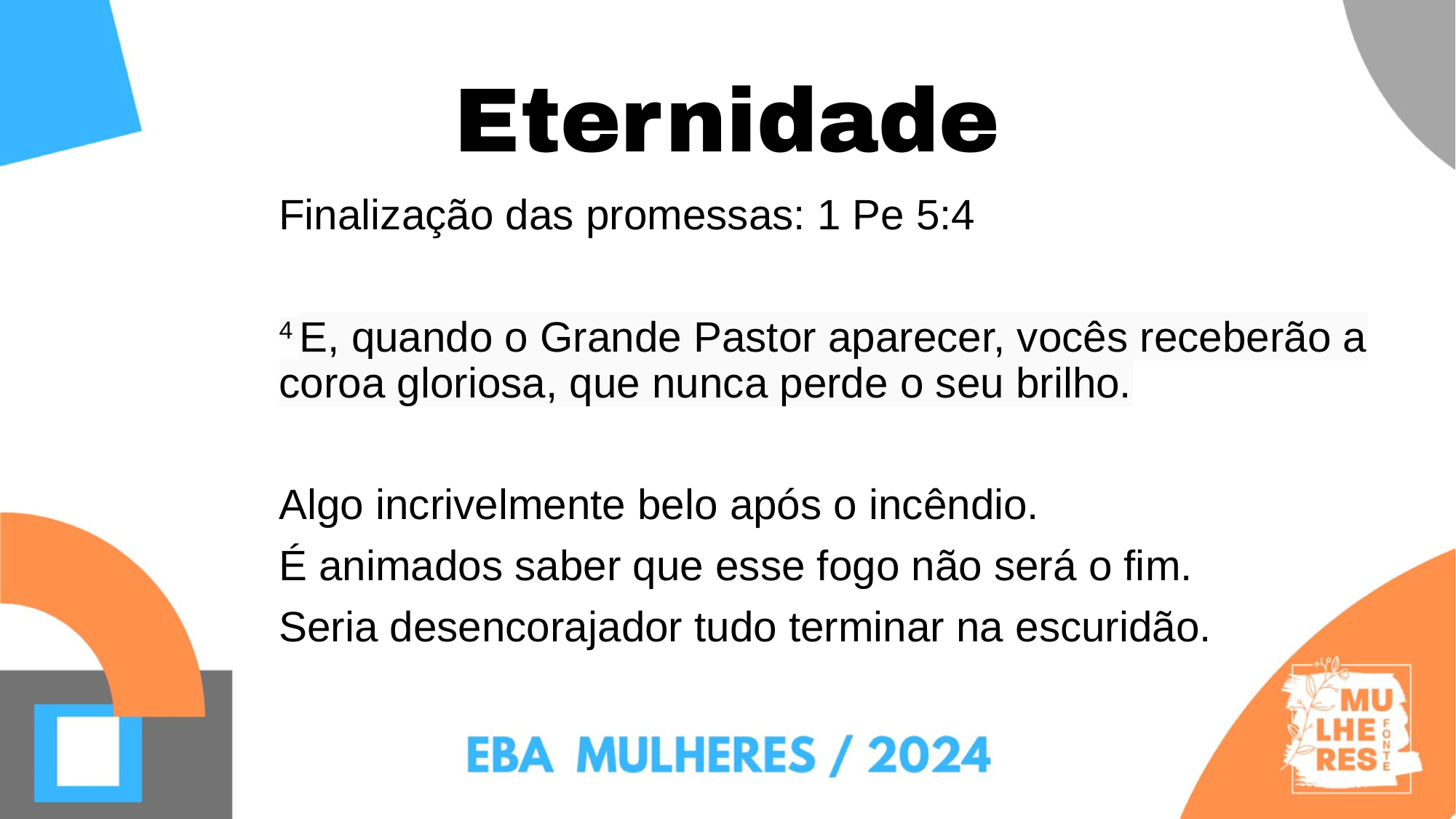

# Eternidade
Finalização das promessas: 1 Pe 5:4

4 E, quando o Grande Pastor aparecer, vocês receberão a coroa gloriosa, que nunca perde o seu brilho.

Algo incrivelmente belo após o incêndio.
É animados saber que esse fogo não será o fim.
Seria desencorajador tudo terminar na escuridão.